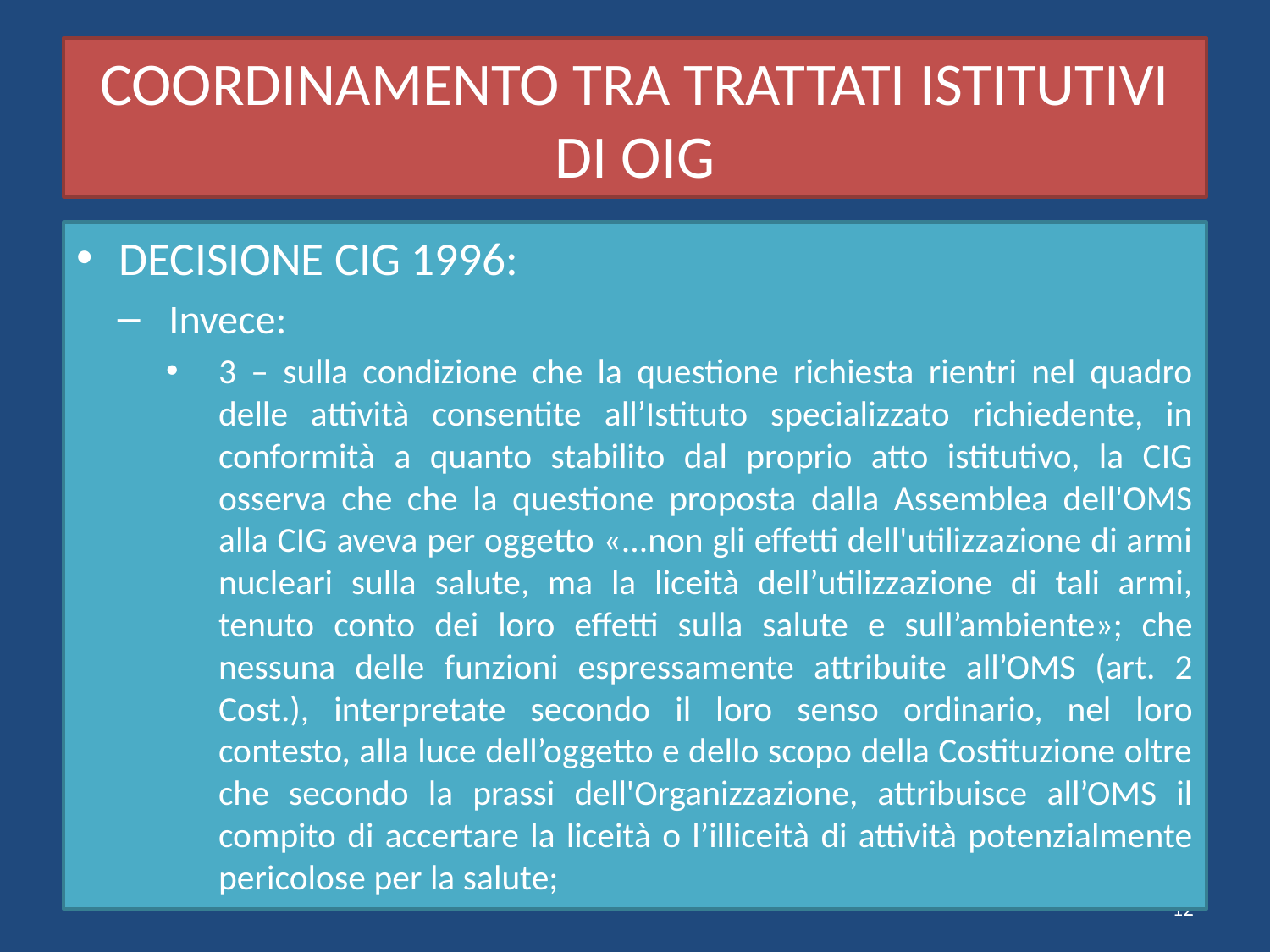

# COORDINAMENTO TRA TRATTATI ISTITUTIVI DI OIG
DECISIONE CIG 1996:
Invece:
3 – sulla condizione che la questione richiesta rientri nel quadro delle attività consentite all’Istituto specializzato richiedente, in conformità a quanto stabilito dal proprio atto istitutivo, la CIG osserva che che la questione proposta dalla Assemblea dell'OMS alla CIG aveva per oggetto «...non gli effetti dell'utilizzazione di armi nucleari sulla salute, ma la liceità dell’utilizzazione di tali armi, tenuto conto dei loro effetti sulla salute e sull’ambiente»; che nessuna delle funzioni espressamente attribuite all’OMS (art. 2 Cost.), interpretate secondo il loro senso ordinario, nel loro contesto, alla luce dell’oggetto e dello scopo della Costituzione oltre che secondo la prassi dell'Organizzazione, attribuisce all’OMS il compito di accertare la liceità o l’illiceità di attività potenzialmente pericolose per la salute;
12